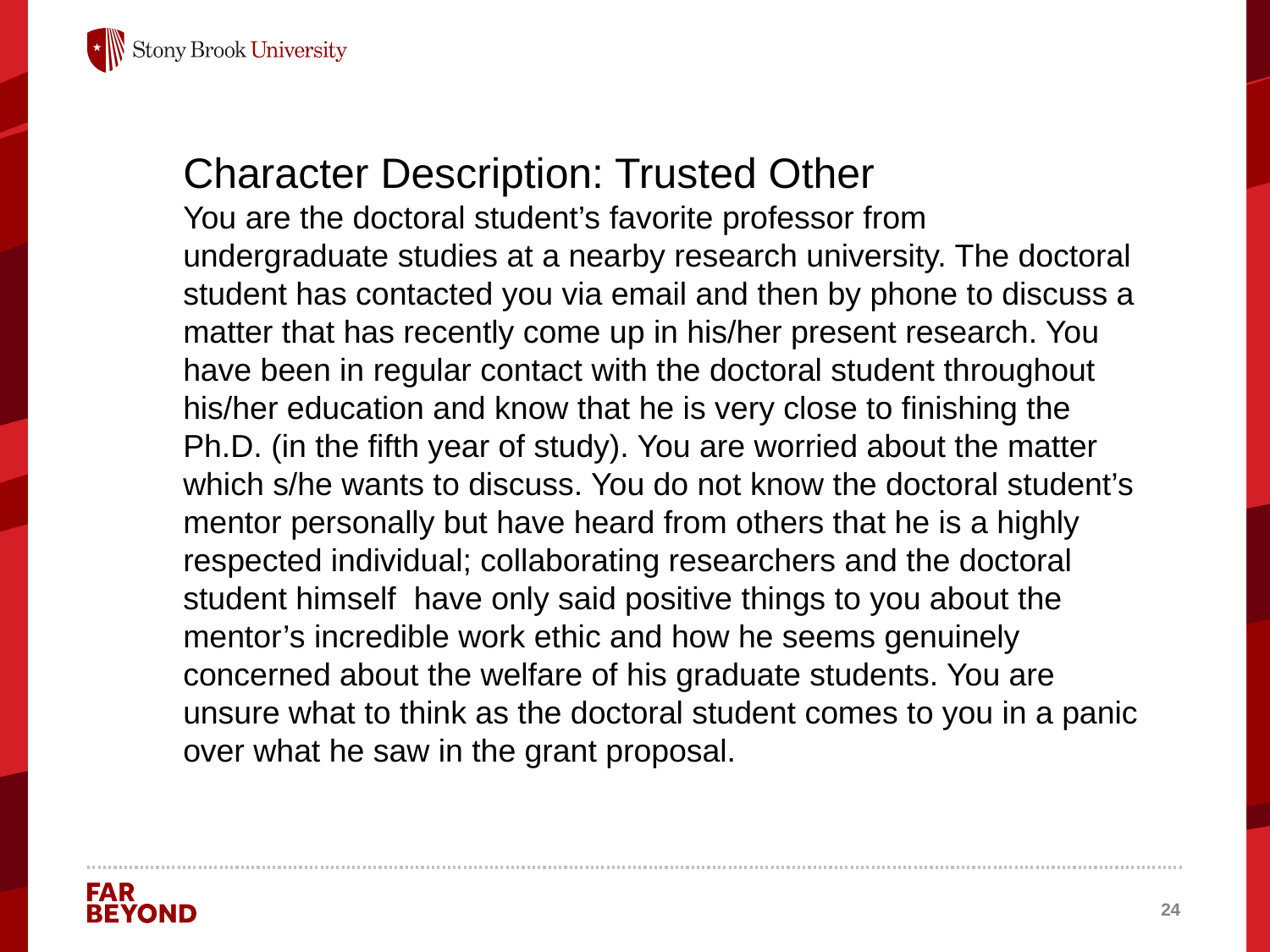

Character Description: Trusted Other
You are the doctoral student’s favorite professor from undergraduate studies at a nearby research university. The doctoral student has contacted you via email and then by phone to discuss a matter that has recently come up in his/her present research. You have been in regular contact with the doctoral student throughout his/her education and know that he is very close to finishing the Ph.D. (in the fifth year of study). You are worried about the matter which s/he wants to discuss. You do not know the doctoral student’s mentor personally but have heard from others that he is a highly respected individual; collaborating researchers and the doctoral student himself  have only said positive things to you about the mentor’s incredible work ethic and how he seems genuinely concerned about the welfare of his graduate students. You are unsure what to think as the doctoral student comes to you in a panic over what he saw in the grant proposal.
24